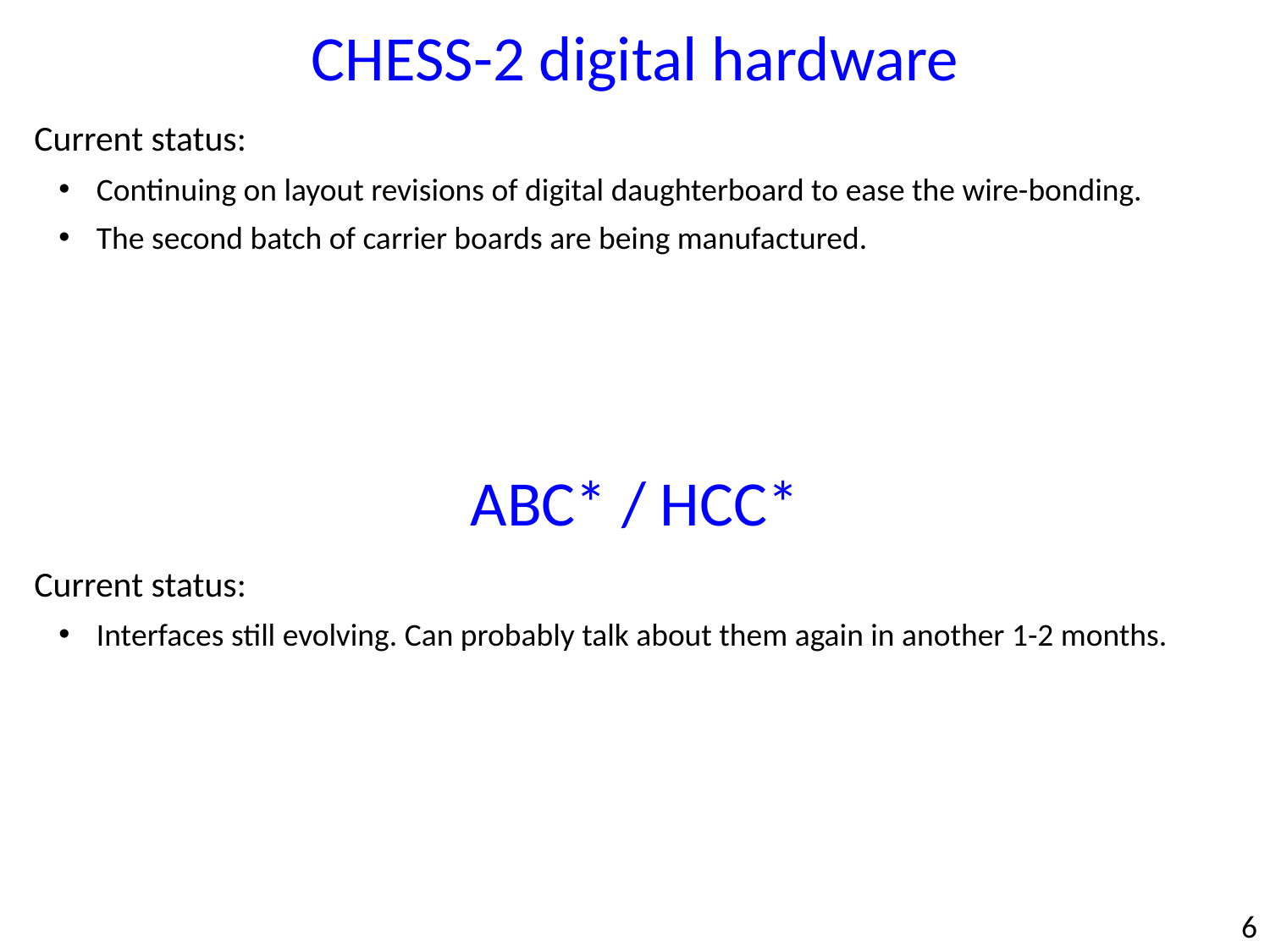

CHESS-2 digital hardware
Current status:
Continuing on layout revisions of digital daughterboard to ease the wire-bonding.
The second batch of carrier boards are being manufactured.
ABC* / HCC*
Current status:
Interfaces still evolving. Can probably talk about them again in another 1-2 months.
6